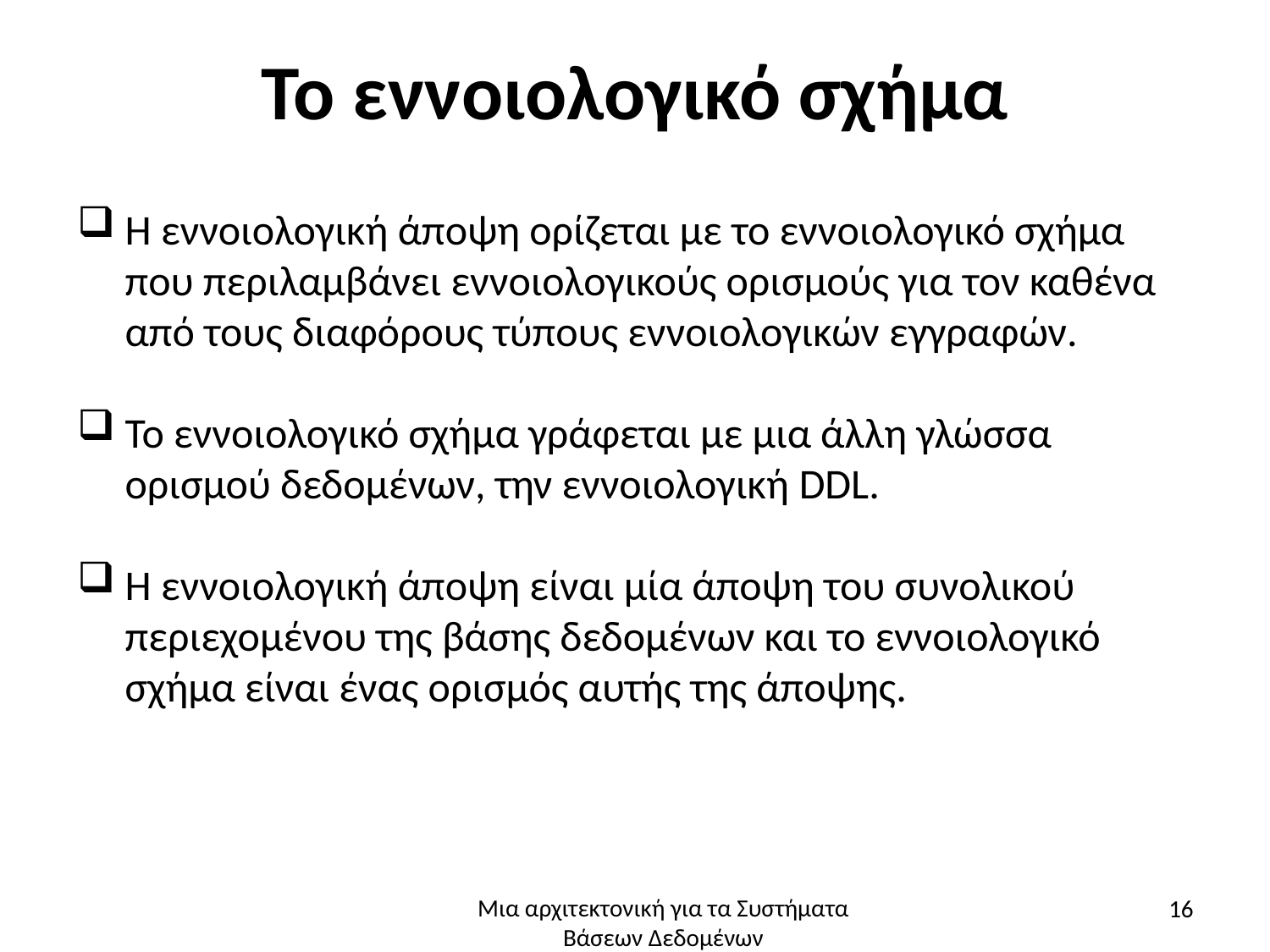

# Το εννοιολογικό σχήμα
Η εννοιολογική άποψη ορίζεται με το εννοιολογικό σχήμα που περιλαμβάνει εννοιολογικούς ορισμούς για τον καθένα από τους διαφόρους τύπους εννοιολογικών εγγραφών.

Το εννοιολογικό σχήμα γράφεται με μια άλλη γλώσσα ορισμού δεδομένων, την εννοιολογική DDL.

Η εννοιολογική άποψη είναι μία άποψη του συνολικού περιεχομένου της βάσης δεδομένων και το εννοιολογικό σχήμα είναι ένας ορισμός αυτής της άποψης.

16
Μια αρχιτεκτονική για τα Συστήματα Βάσεων Δεδομένων